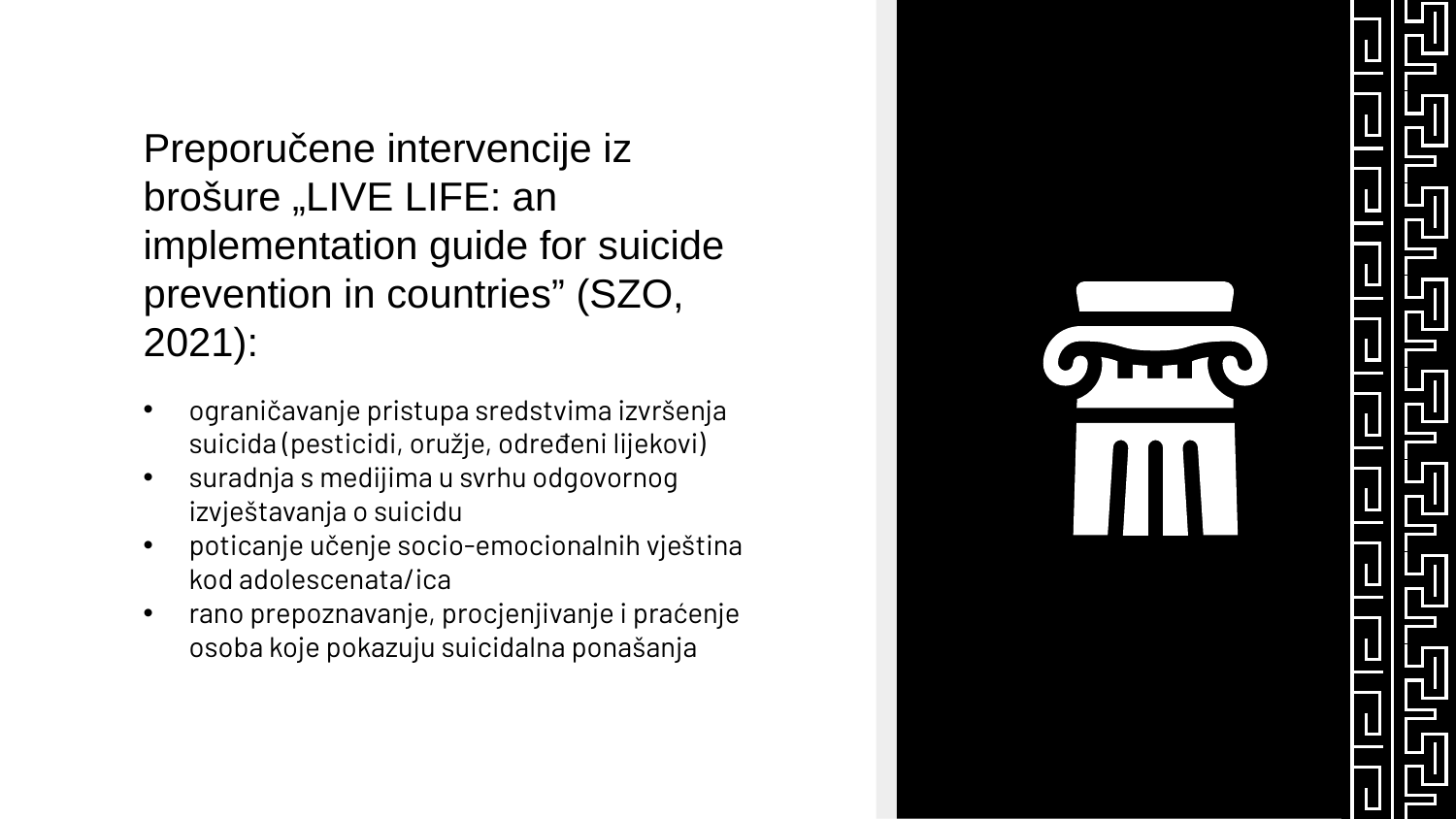

# Preporučene intervencije iz brošure „LIVE LIFE: an implementation guide for suicide prevention in countries” (SZO, 2021):

ograničavanje pristupa sredstvima izvršenja suicida (pesticidi, oružje, određeni lijekovi)
suradnja s medijima u svrhu odgovornog izvještavanja o suicidu
poticanje učenje socio-emocionalnih vještina kod adolescenata/ica
rano prepoznavanje, procjenjivanje i praćenje osoba koje pokazuju suicidalna ponašanja